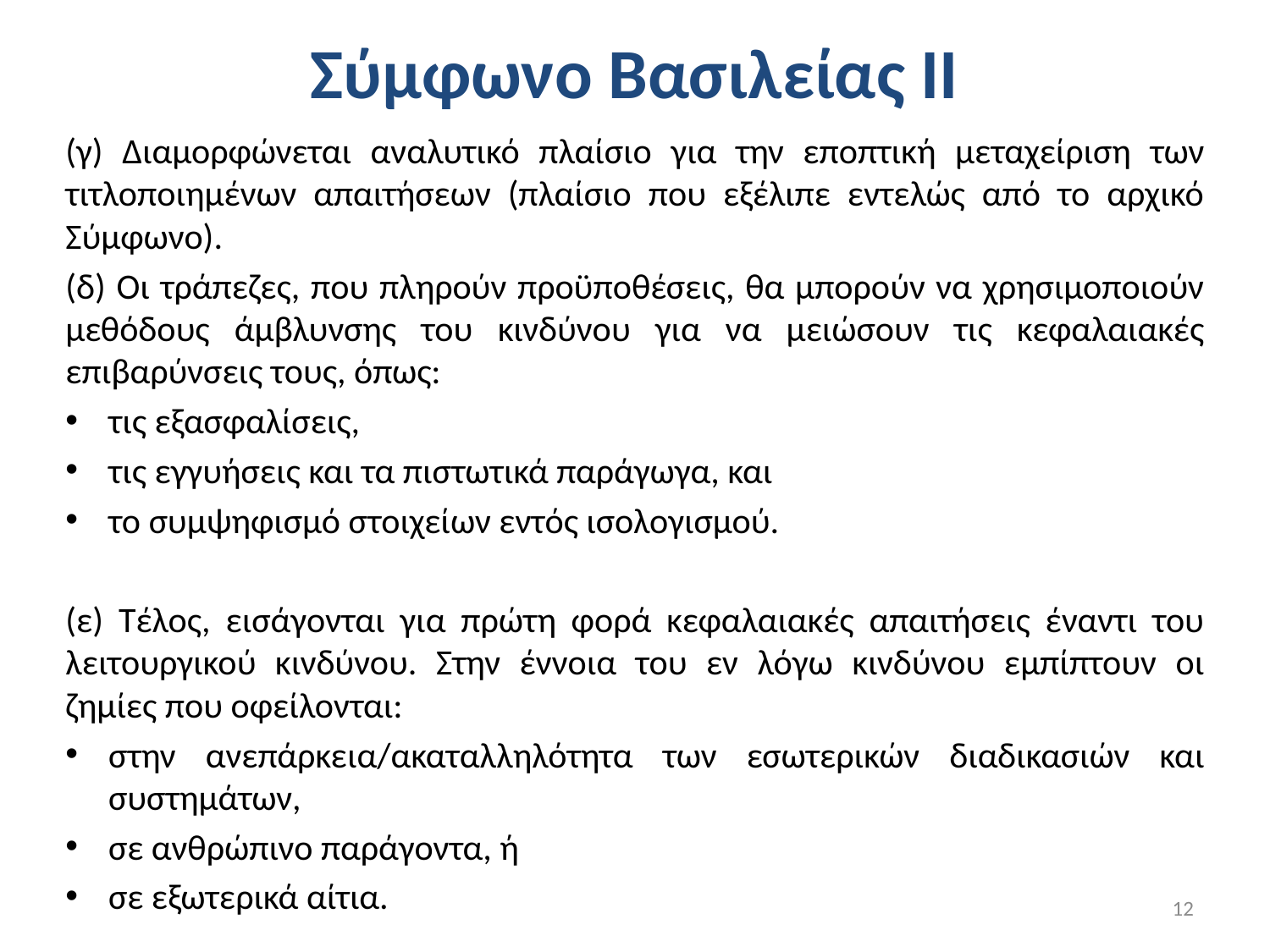

# Σύμφωνο Βασιλείας ΙΙ
(γ) Διαμορφώνεται αναλυτικό πλαίσιο για την εποπτική μεταχείριση των τιτλοποιημένων απαιτήσεων (πλαίσιο που εξέλιπε εντελώς από το αρχικό Σύμφωνο).
(δ) Οι τράπεζες, που πληρούν προϋποθέσεις, θα μπορούν να χρησιμοποιούν μεθόδους άμβλυνσης του κινδύνου για να μειώσουν τις κεφαλαιακές επιβαρύνσεις τους, όπως:
τις εξασφαλίσεις,
τις εγγυήσεις και τα πιστωτικά παράγωγα, και
το συμψηφισμό στοιχείων εντός ισολογισμού.

(ε) Τέλος, εισάγονται για πρώτη φορά κεφαλαιακές απαιτήσεις έναντι του λειτουργικού κινδύνου. Στην έννοια του εν λόγω κινδύνου εμπίπτουν οι ζημίες που οφείλονται:
στην ανεπάρκεια/ακαταλληλότητα των εσωτερικών διαδικασιών και συστημάτων,
σε ανθρώπινο παράγοντα, ή
σε εξωτερικά αίτια.

12